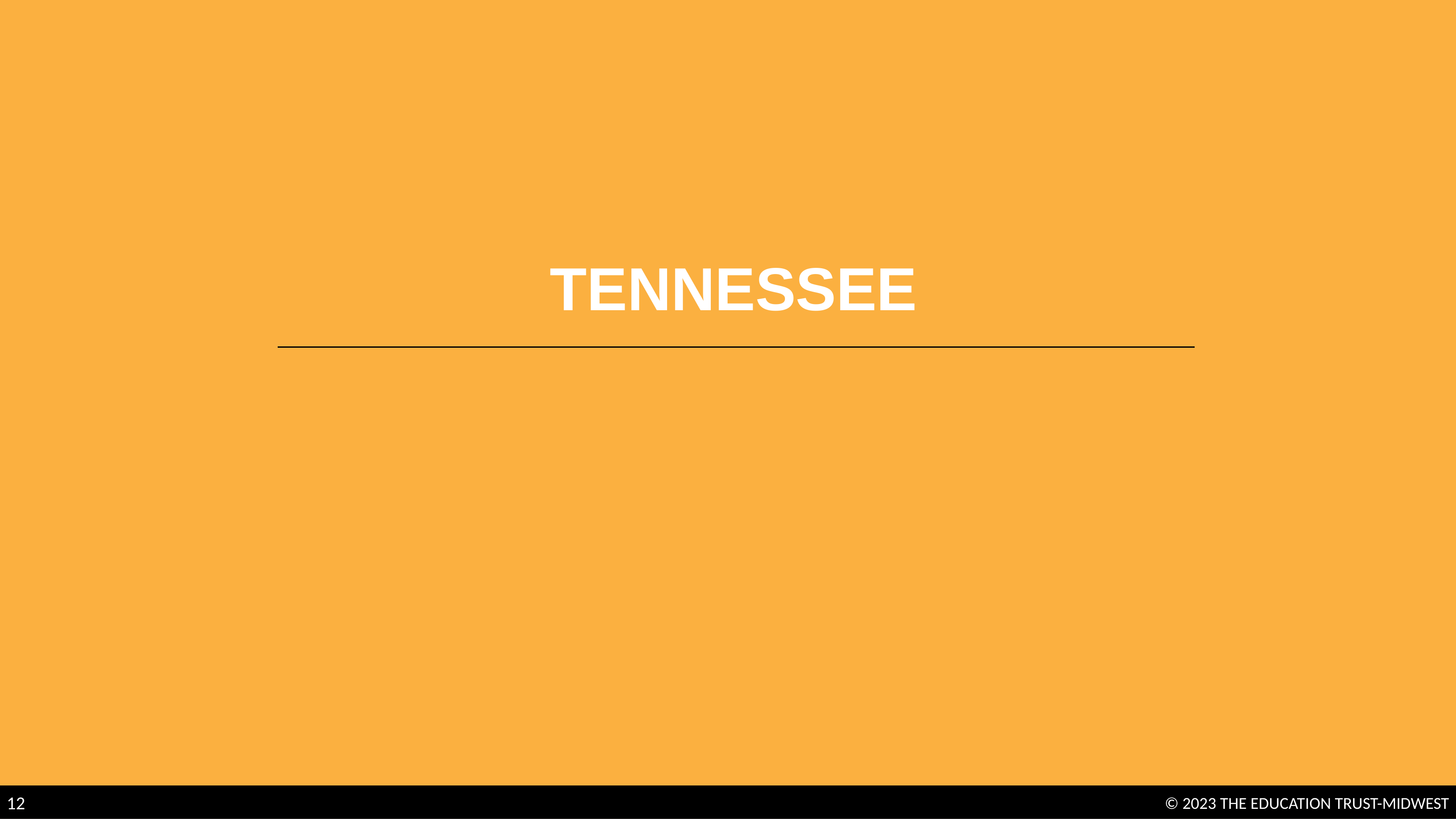

# Tennessee
12
© 2023 THE EDUCATION TRUST-MIDWEST